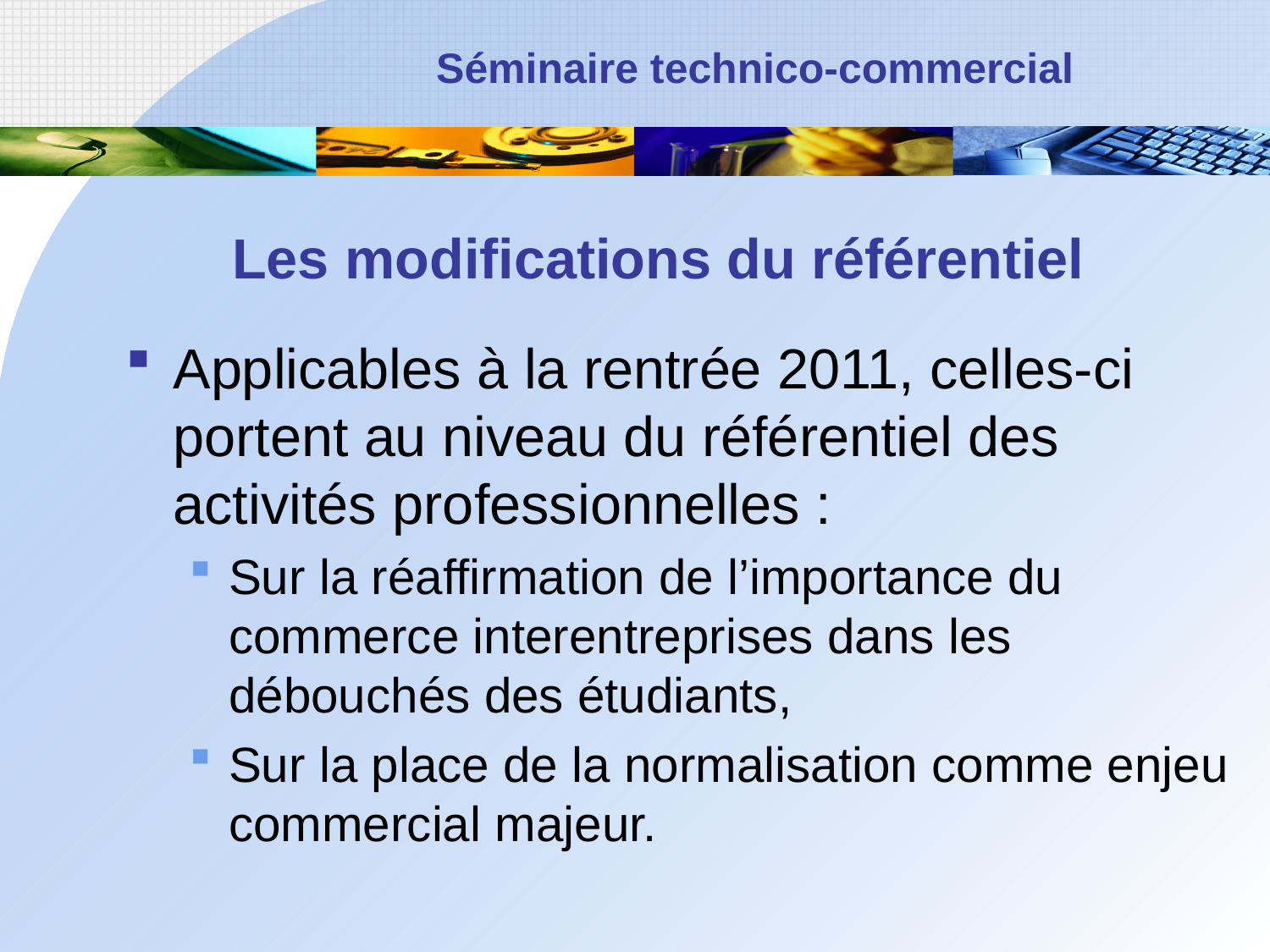

# Les modifications du référentiel
Applicables à la rentrée 2011, celles-ci portent au niveau du référentiel des activités professionnelles :
Sur la réaffirmation de l’importance du commerce interentreprises dans les débouchés des étudiants,
Sur la place de la normalisation comme enjeu commercial majeur.